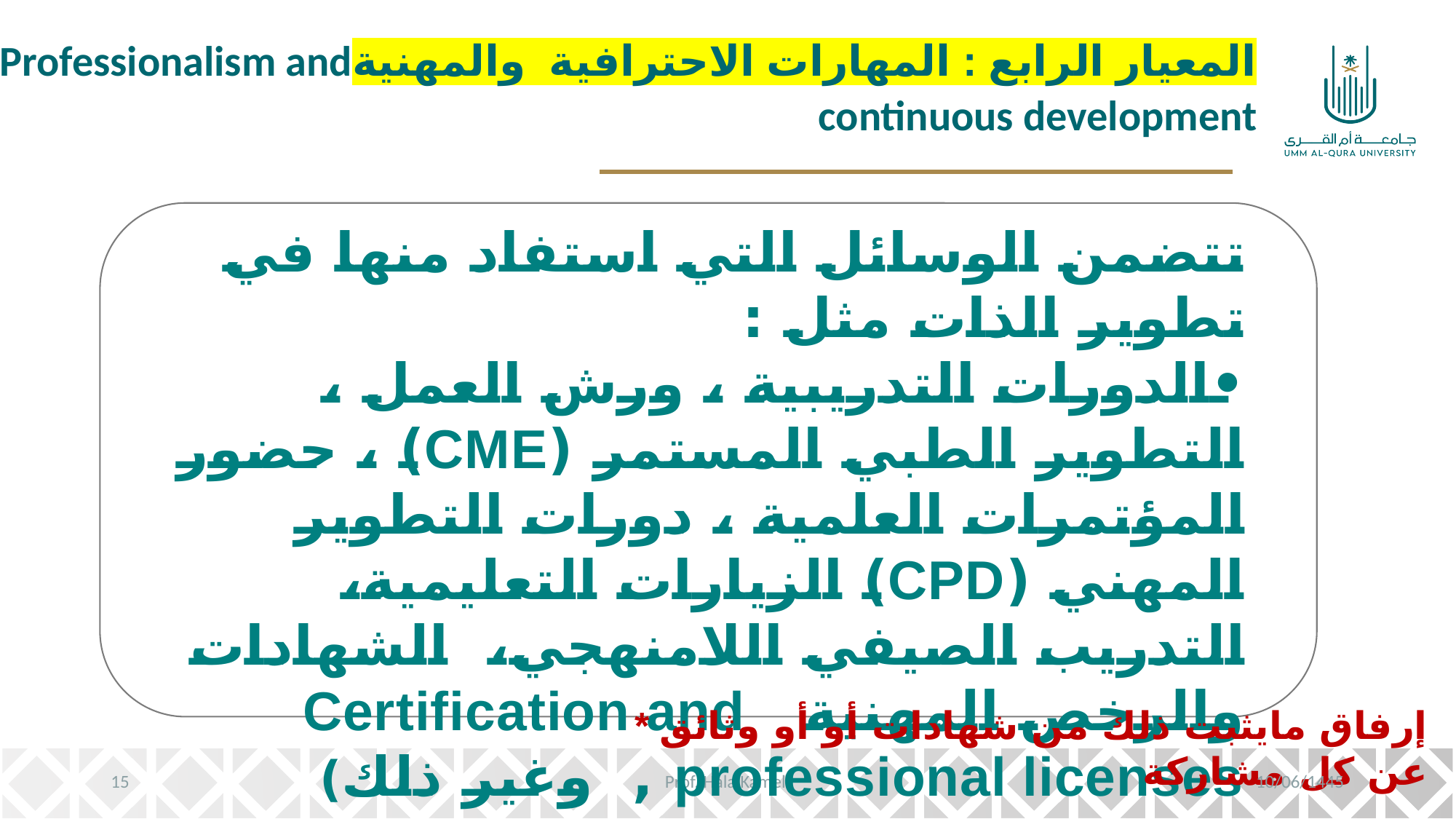

المعيار الرابع : المهارات الاحترافية  والمهنيةProfessionalism and continuous development

تتضمن الوسائل التي استفاد منها في تطوير الذات مثل :
•الدورات التدريبية ، ورش العمل ، التطوير الطبي المستمر (CME) ، حضور المؤتمرات العلمية ، دورات التطوير المهني (CPD) الزيارات التعليمية، التدريب الصيفي اللامنهجي،  الشهادات والرخص المهنية   Certification and professional licenses ,  وغير ذلك)

* إرفاق مايثبت ذلك من شهادات أو أو وثائق عن كل مشاركة
15
Prof. Hala Kamel
10/06/1445